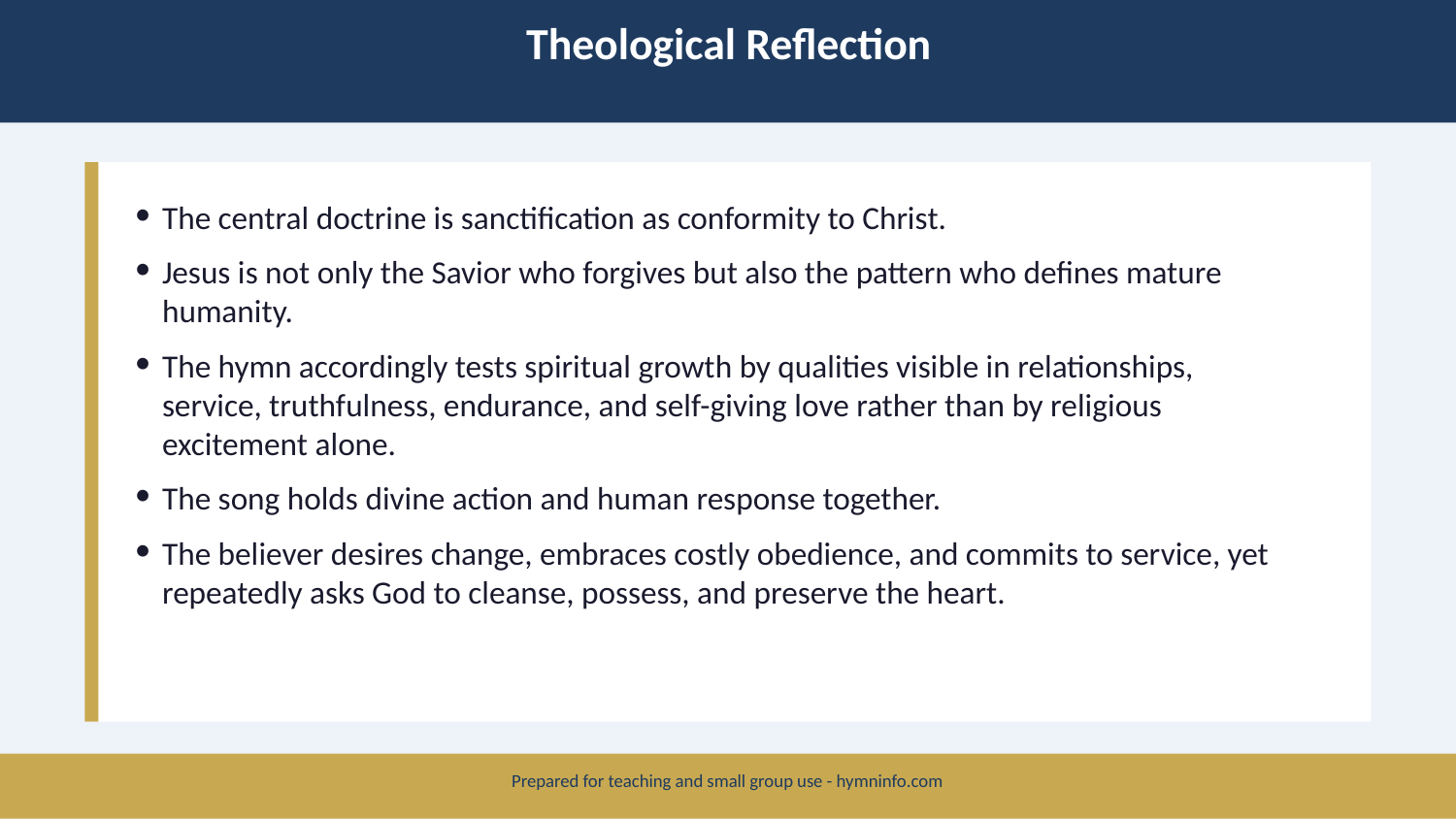

Theological Reflection

The central doctrine is sanctification as conformity to Christ.
Jesus is not only the Savior who forgives but also the pattern who defines mature humanity.
The hymn accordingly tests spiritual growth by qualities visible in relationships, service, truthfulness, endurance, and self-giving love rather than by religious excitement alone.
The song holds divine action and human response together.
The believer desires change, embraces costly obedience, and commits to service, yet repeatedly asks God to cleanse, possess, and preserve the heart.

Prepared for teaching and small group use - hymninfo.com